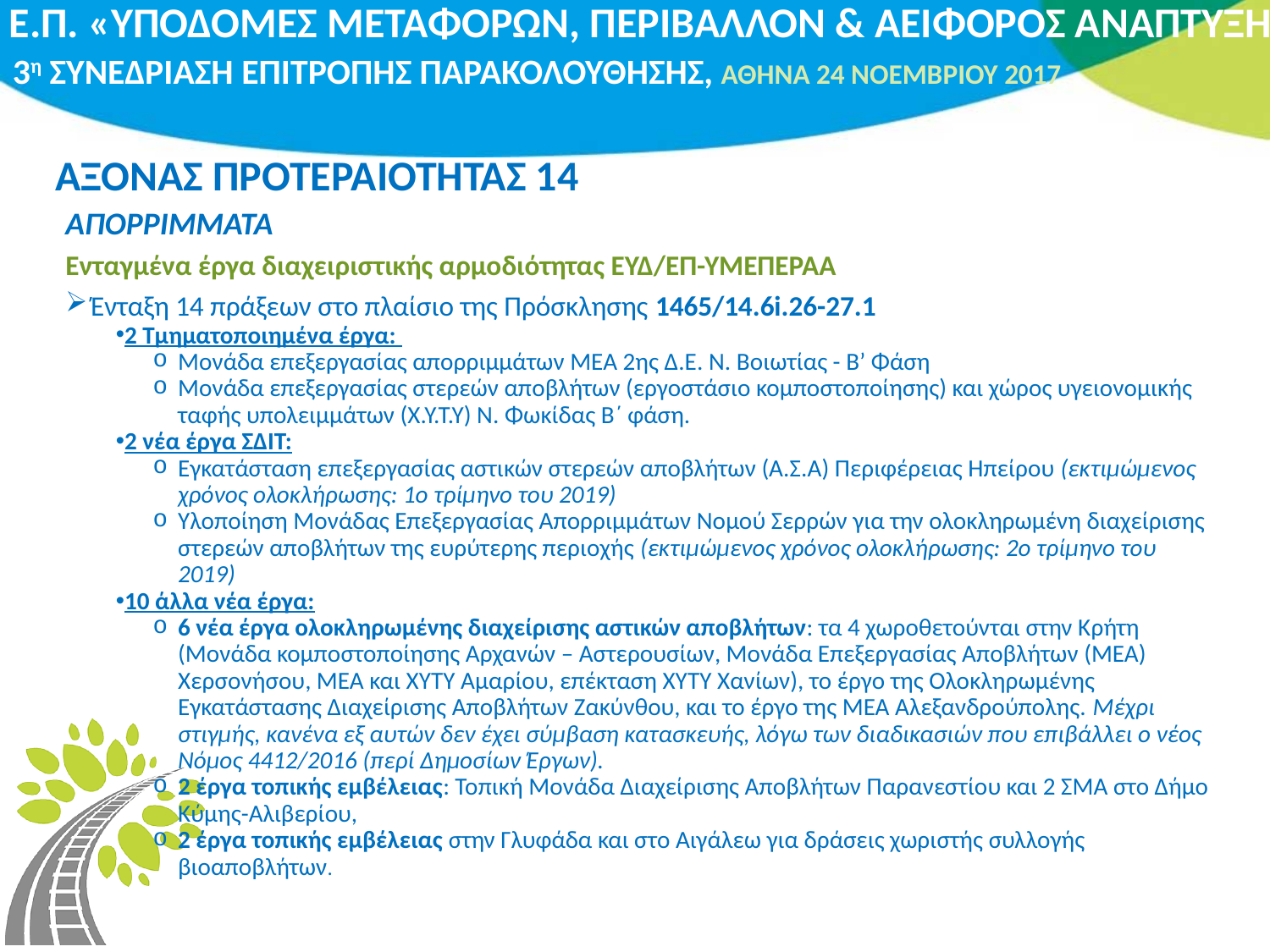

# ΑΞΟΝΑΣ ΠΡΟΤΕΡΑΙΟΤΗΤΑΣ 14
ΑΠΟΡΡΙΜΜΑΤΑ
Ενταγμένα έργα διαχειριστικής αρμοδιότητας ΕΥΔ/ΕΠ-ΥΜΕΠΕΡΑΑ
Ένταξη 14 πράξεων στο πλαίσιο της Πρόσκλησης 1465/14.6i.26-27.1
2 Τμηματοποιημένα έργα:
Μονάδα επεξεργασίας απορριμμάτων MEA 2ης Δ.Ε. Ν. Βοιωτίας - Β’ Φάση
Μονάδα επεξεργασίας στερεών αποβλήτων (εργοστάσιο κομποστοποίησης) και χώρος υγειονομικής ταφής υπολειμμάτων (Χ.Υ.Τ.Υ) Ν. Φωκίδας Β΄ φάση.
2 νέα έργα ΣΔΙΤ:
Εγκατάσταση επεξεργασίας αστικών στερεών αποβλήτων (Α.Σ.Α) Περιφέρειας Ηπείρου (εκτιμώμενος χρόνος ολοκλήρωσης: 1ο τρίμηνο του 2019)
Υλοποίηση Μονάδας Επεξεργασίας Απορριμμάτων Νομού Σερρών για την ολοκληρωμένη διαχείρισης στερεών αποβλήτων της ευρύτερης περιοχής (εκτιμώμενος χρόνος ολοκλήρωσης: 2ο τρίμηνο του 2019)
10 άλλα νέα έργα:
6 νέα έργα ολοκληρωμένης διαχείρισης αστικών αποβλήτων: τα 4 χωροθετούνται στην Κρήτη (Μονάδα κομποστοποίησης Αρχανών – Αστερουσίων, Μονάδα Επεξεργασίας Αποβλήτων (ΜΕΑ) Χερσονήσου, ΜΕΑ και ΧΥΤΥ Αμαρίου, επέκταση ΧΥΤΥ Χανίων), το έργο της Ολοκληρωμένης Εγκατάστασης Διαχείρισης Αποβλήτων Ζακύνθου, και το έργο της ΜΕΑ Αλεξανδρούπολης. Μέχρι στιγμής, κανένα εξ αυτών δεν έχει σύμβαση κατασκευής, λόγω των διαδικασιών που επιβάλλει ο νέος Νόμος 4412/2016 (περί Δημοσίων Έργων).
2 έργα τοπικής εμβέλειας: Τοπική Μονάδα Διαχείρισης Αποβλήτων Παρανεστίου και 2 ΣΜΑ στο Δήμο Κύμης-Αλιβερίου,
2 έργα τοπικής εμβέλειας στην Γλυφάδα και στο Αιγάλεω για δράσεις χωριστής συλλογής βιοαποβλήτων.